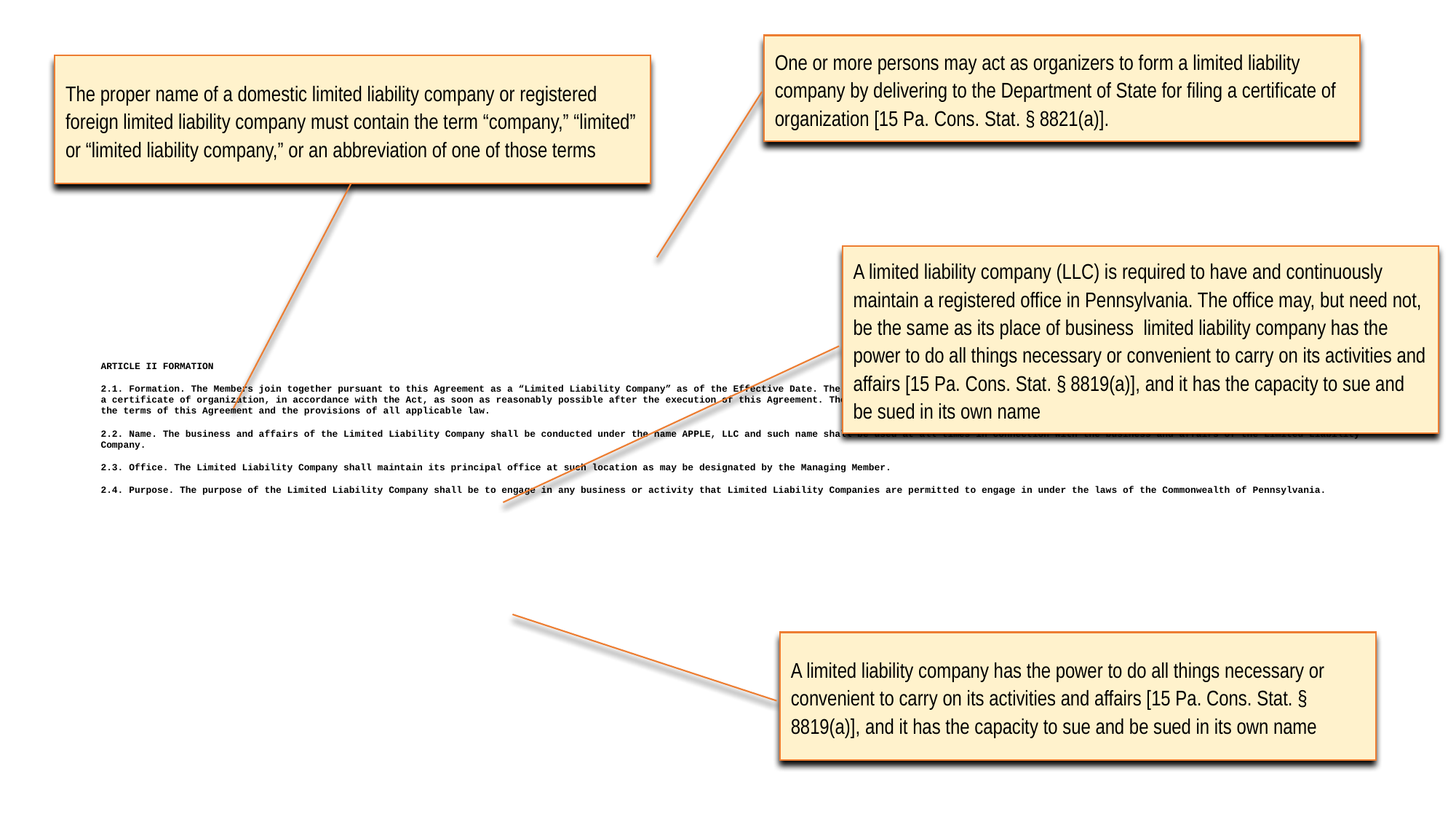

One or more persons may act as organizers to form a limited liability company by delivering to the Department of State for filing a certificate of organization [15 Pa. Cons. Stat. § 8821(a)].
The proper name of a domestic limited liability company or registered foreign limited liability company must contain the term “company,” “limited” or “limited liability company,” or an abbreviation of one of those terms
A limited liability company (LLC) is required to have and continuously maintain a registered office in Pennsylvania. The office may, but need not, be the same as its place of business  limited liability company has the power to do all things necessary or convenient to carry on its activities and affairs [15 Pa. Cons. Stat. § 8819(a)], and it has the capacity to sue and be sued in its own name
# ARTICLE II FORMATION 2.1. Formation. The Members join together pursuant to this Agreement as a “Limited Liability Company” as of the Effective Date. The Managing Member shall deliver or cause to be delivered to the Department of State for filing a certificate of organization, in accordance with the Act, as soon as reasonably possible after the execution of this Agreement. The Limited Liability Company shall conduct business as a limited liability company pursuant to the terms of this Agreement and the provisions of all applicable law. 2.2. Name. The business and affairs of the Limited Liability Company shall be conducted under the name APPLE, LLC and such name shall be used at all times in connection with the business and affairs of the Limited Liability Company. 2.3. Office. The Limited Liability Company shall maintain its principal office at such location as may be designated by the Managing Member. 2.4. Purpose. The purpose of the Limited Liability Company shall be to engage in any business or activity that Limited Liability Companies are permitted to engage in under the laws of the Commonwealth of Pennsylvania.
A limited liability company has the power to do all things necessary or convenient to carry on its activities and affairs [15 Pa. Cons. Stat. § 8819(a)], and it has the capacity to sue and be sued in its own name